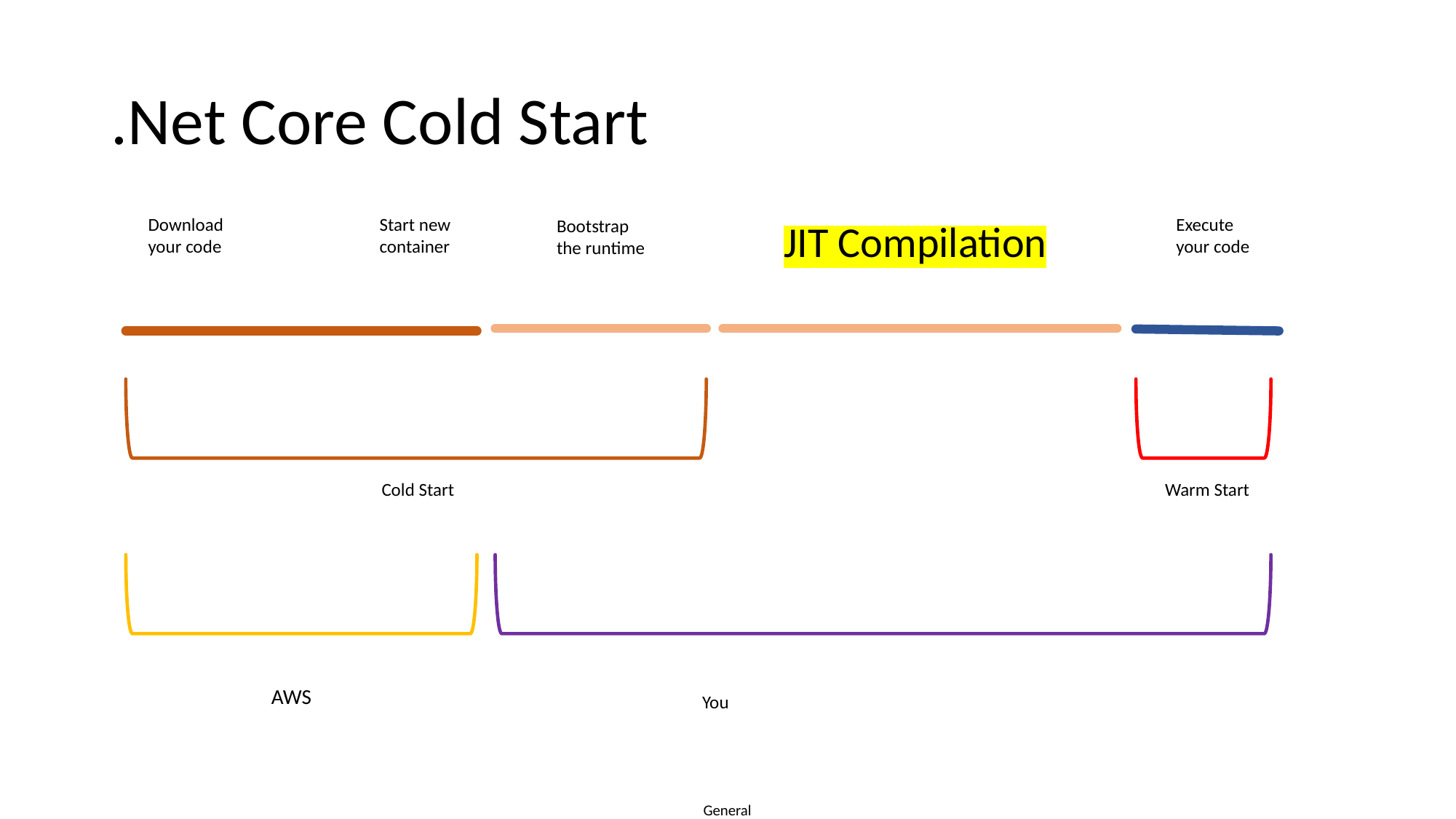

# .Net Core Cold Start

Download
your code
Start new
container
Execute
your code
Bootstrap
the runtime
JIT Compilation

Cold Start
Warm Start
AWS
You